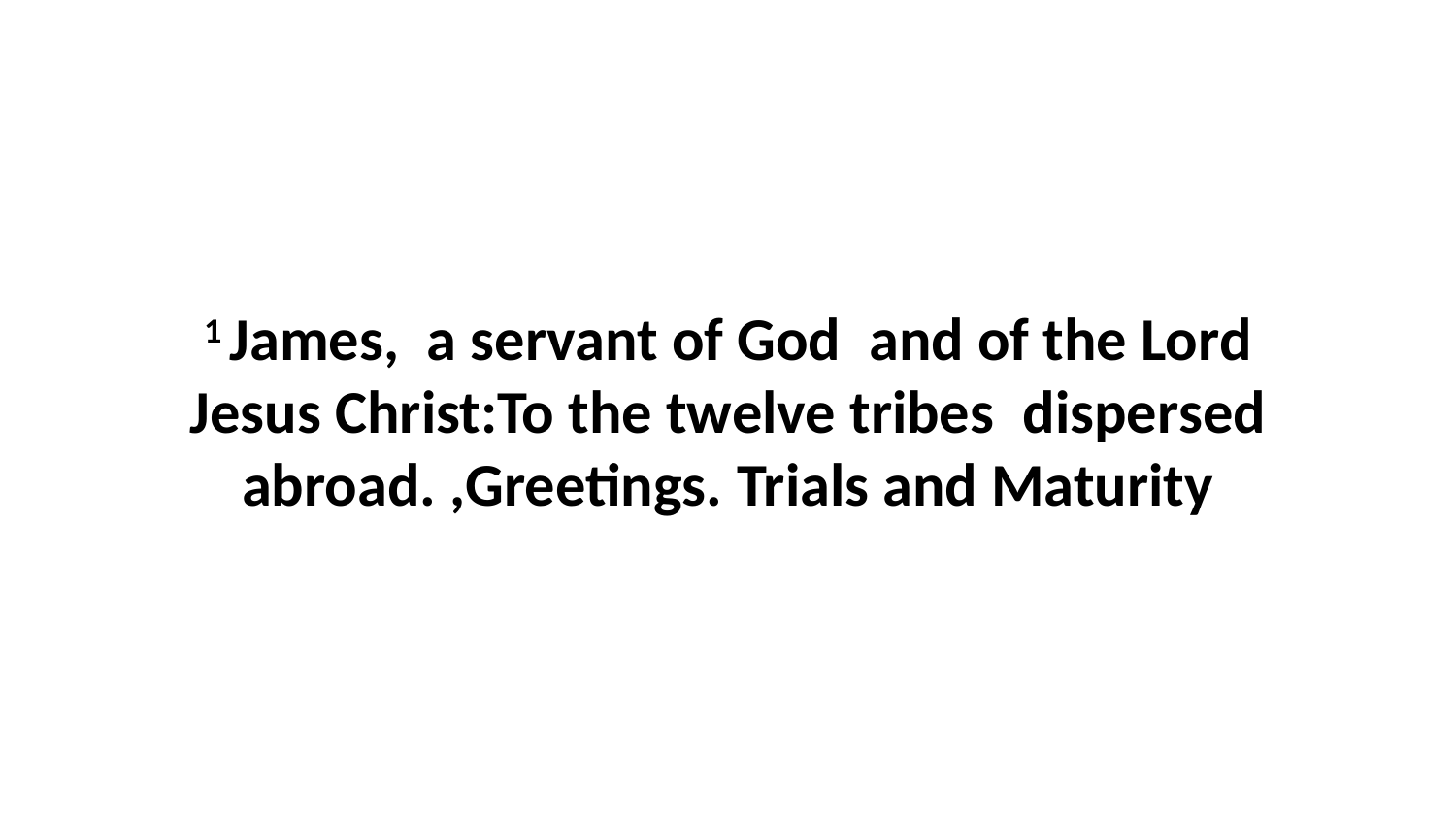

1 James,  a servant of God  and of the Lord Jesus Christ:To the twelve tribes  dispersed abroad. ,Greetings. Trials and Maturity